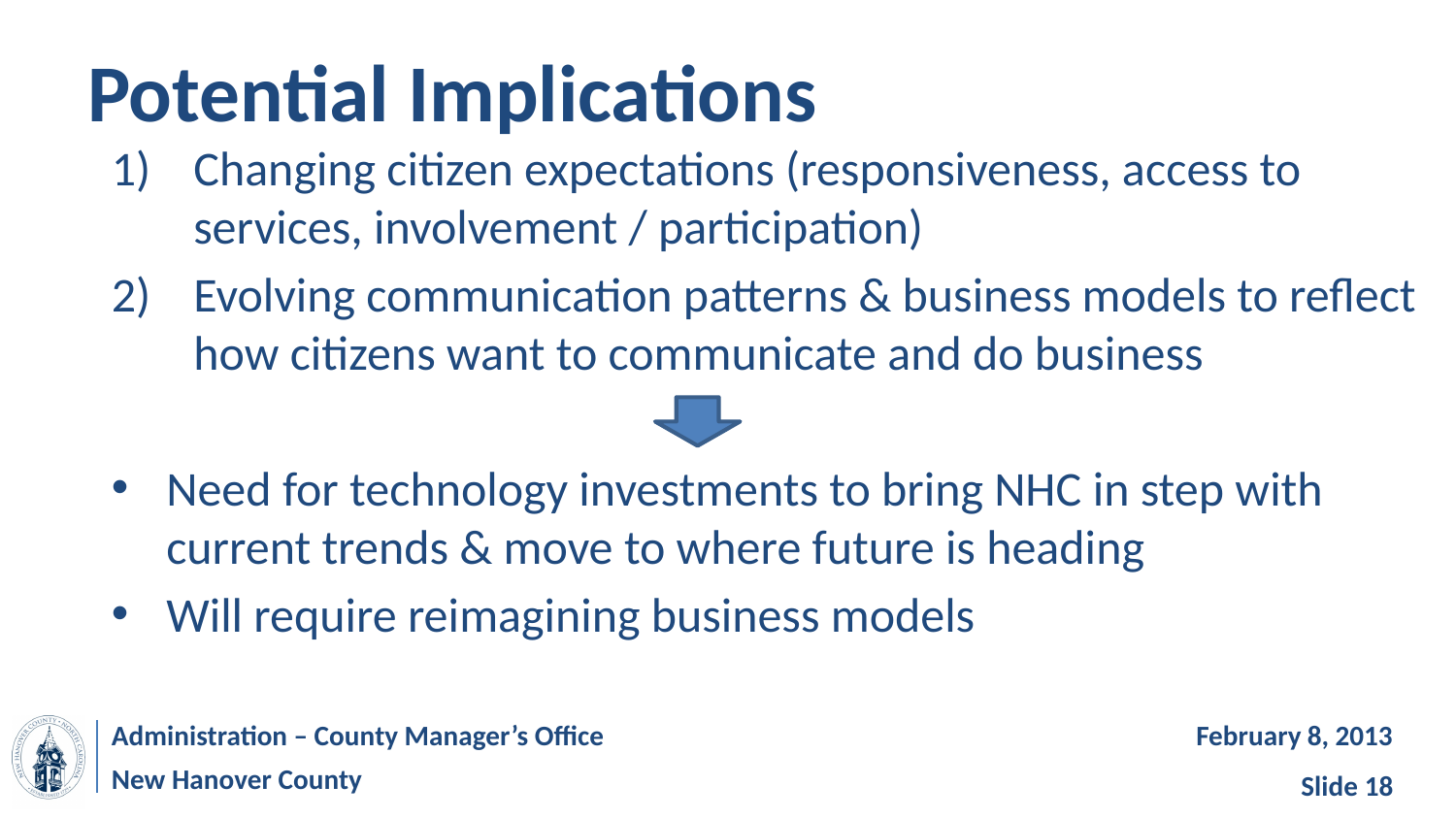

# Potential Implications
Changing citizen expectations (responsiveness, access to services, involvement / participation)
Evolving communication patterns & business models to reflect how citizens want to communicate and do business

Need for technology investments to bring NHC in step with current trends & move to where future is heading
Will require reimagining business models

Administration – County Manager’s Office
February 8, 2013